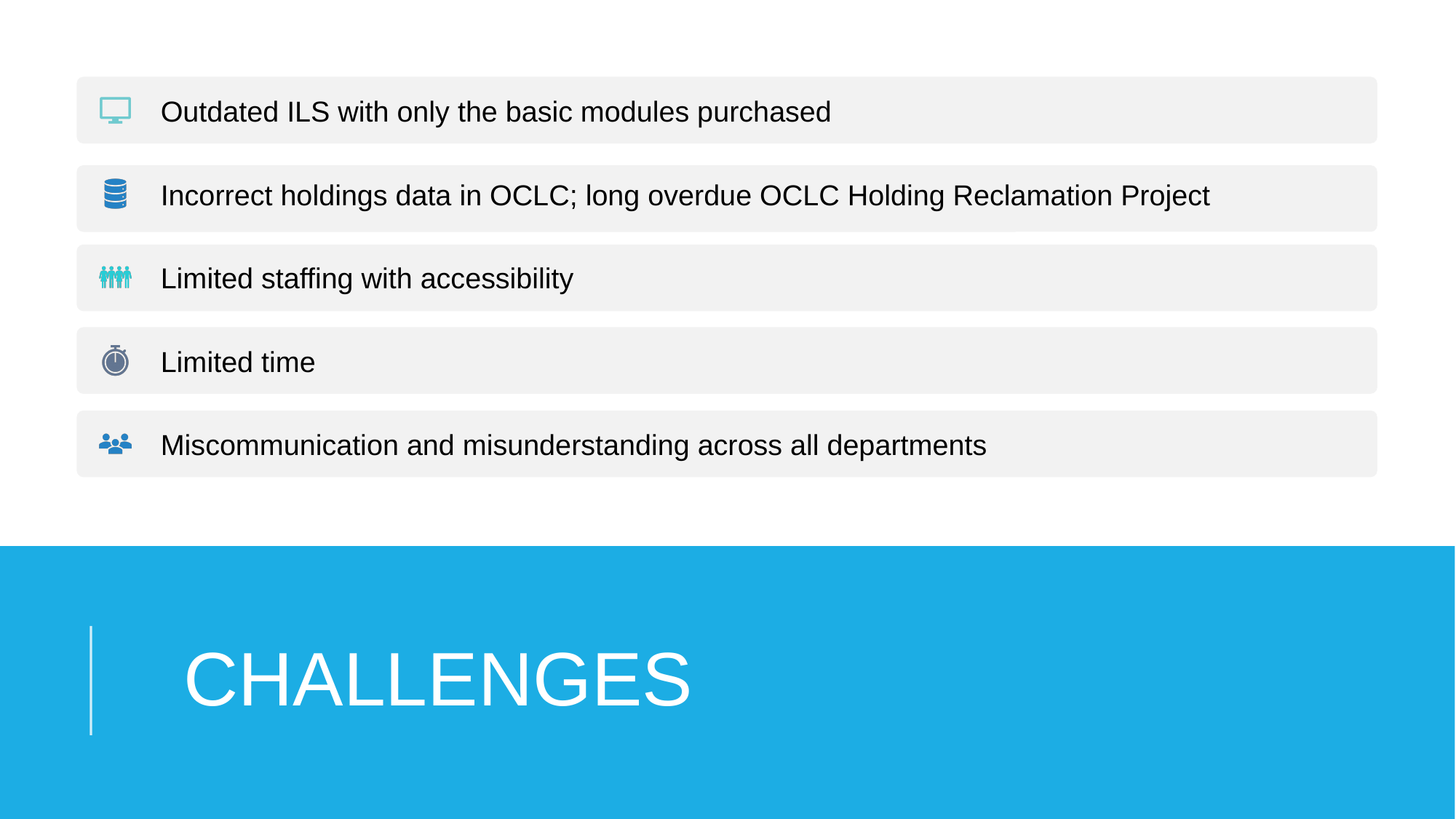

Outdated ILS with only the basic modules purchased
Incorrect holdings data in OCLC; long overdue OCLC Holding Reclamation Project
Limited staffing with accessibility
Limited time
Miscommunication and misunderstanding across all departments

CHALLENGES
Outdated ILS with only the basic modules purchased
Incorrect holdings data in OCLC; long overdue OCLC Holding Reclamation Project
Limited staffing with accessibility
Limited time
Miscommunication and misunderstanding across all departments